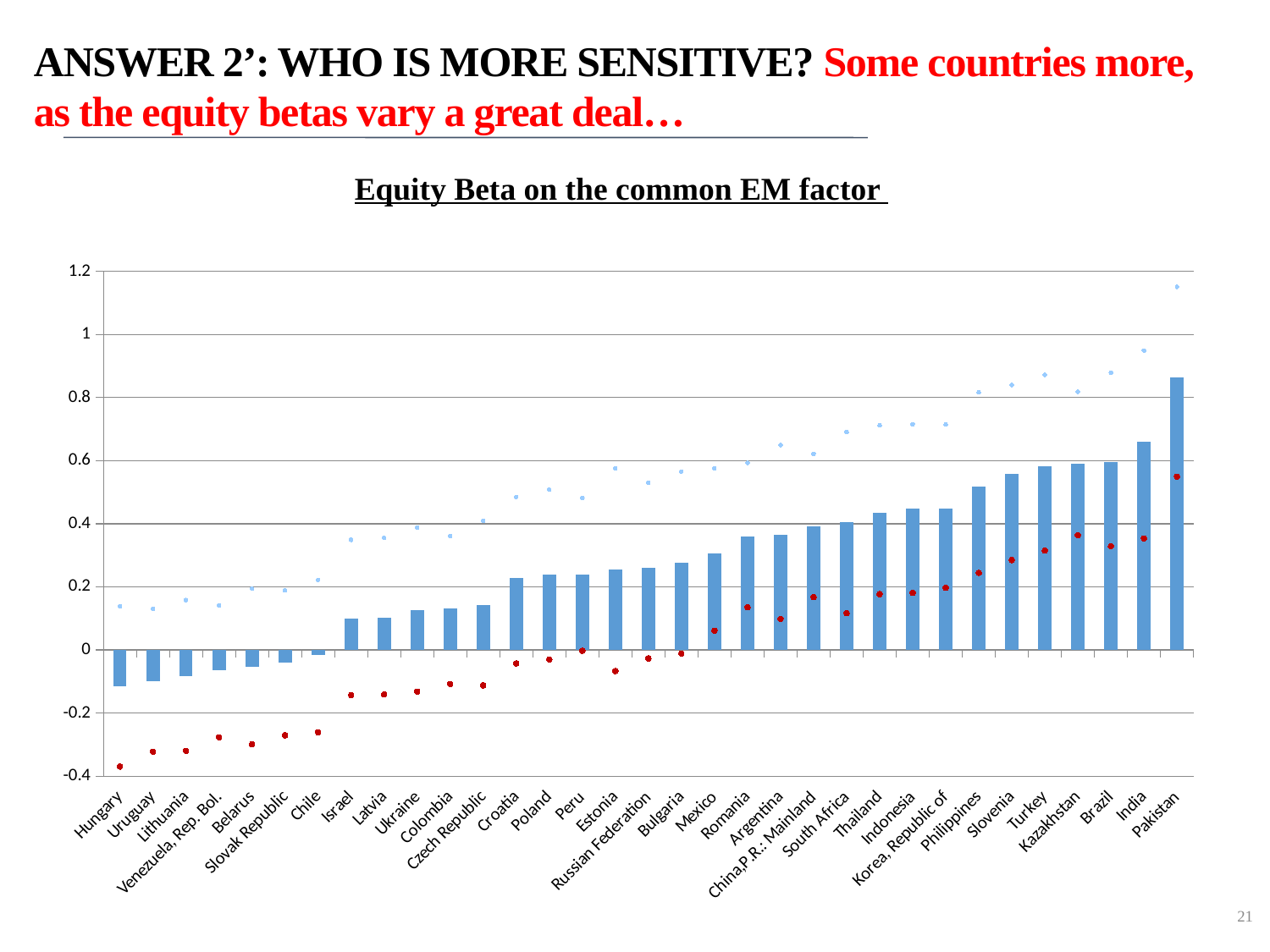

# Answer 2’: WHO IS MORE SENSITIVE? Some countries more, as the equity betas vary a great deal…

Equity Beta on the common EM factor

### Chart

| Category |  |  |  |
|---|---|---|---|
| Hungary | -0.11661815872679972 | 0.1384233779312065 | -0.37001385636779355 |
| Uruguay | -0.09800974170225753 | 0.13032463813747858 | -0.322865978728722 |
| Lithuania | -0.08347595066789618 | 0.15820932659408235 | -0.3197697472002248 |
| Venezuela, Rep. Bol. | -0.06437450566229215 | 0.14097658396725038 | -0.27681456399431525 |
| Belarus | -0.05434302174107634 | 0.1943011358776464 | -0.29925020952632275 |
| Slovak Republic | -0.0413577873539618 | 0.18825478052978764 | -0.27097027608378144 |
| Chile | -0.01697585525014676 | 0.22229513085817257 | -0.2614329943678188 |
| Israel | 0.0984107131725479 | 0.3491787816123989 | -0.1434669177248567 |
| Latvia | 0.10262864356695904 | 0.3550807242246088 | -0.14110226510828633 |
| Ukraine | 0.12525843526984853 | 0.38819200751368355 | -0.1318073570843063 |
| Colombia | 0.1318669995414776 | 0.3607956317403797 | -0.10808530863185983 |
| Czech Republic | 0.14320093991402558 | 0.4099055910252345 | -0.11263481879568243 |
| Croatia | 0.22899477304460483 | 0.4853954168524313 | -0.04296434832463425 |
| Poland | 0.23789440765148898 | 0.5079025762245557 | -0.030102416744136967 |
| Peru | 0.2385784870333896 | 0.48212893635418097 | -0.002585633718756135 |
| Estonia | 0.2550982909898391 | 0.5752950540945072 | -0.06707046307895635 |
| Russian Federation | 0.2608209668233044 | 0.5300303895379073 | -0.02709652202454302 |
| Bulgaria | 0.27655631642505796 | 0.5659585991780048 | -0.011328836951574092 |
| Mexico | 0.3054335338328818 | 0.5751928636766691 | 0.061267294409621254 |
| Romania | 0.3604932515668598 | 0.5933085276374781 | 0.13481998628322198 |
| Argentina | 0.3655593502235359 | 0.6492507505904485 | 0.09822098567547685 |
| China,P.R.: Mainland | 0.39139316533888757 | 0.6219039898906543 | 0.16714370203364487 |
| South Africa | 0.4046058732553973 | 0.690604193301172 | 0.11637994747905 |
| Thailand | 0.4345620255452851 | 0.7119151713853844 | 0.1767898797921834 |
| Indonesia | 0.44747273499313717 | 0.7158764390516266 | 0.1805040778273801 |
| Korea, Republic of | 0.4495750804118824 | 0.7149916195661784 | 0.19696774922866853 |
| Philippines | 0.5185374570404478 | 0.8165019948277209 | 0.2442323768918655 |
| Slovenia | 0.5586263182365435 | 0.8398956933913849 | 0.28493810242938117 |
| Turkey | 0.5825183027807048 | 0.8723717430882183 | 0.3151087722023725 |
| Kazakhstan | 0.5917988824116921 | 0.8182319733880505 | 0.3634811549360098 |
| Brazil | 0.5968948878453362 | 0.8785368753817524 | 0.3288210335488563 |
| India | 0.6605212354892674 | 0.9496118011919624 | 0.3535891909899739 |
| Pakistan | 0.8633977854070254 | 1.1511791812267476 | 0.5498743070991814 |
21